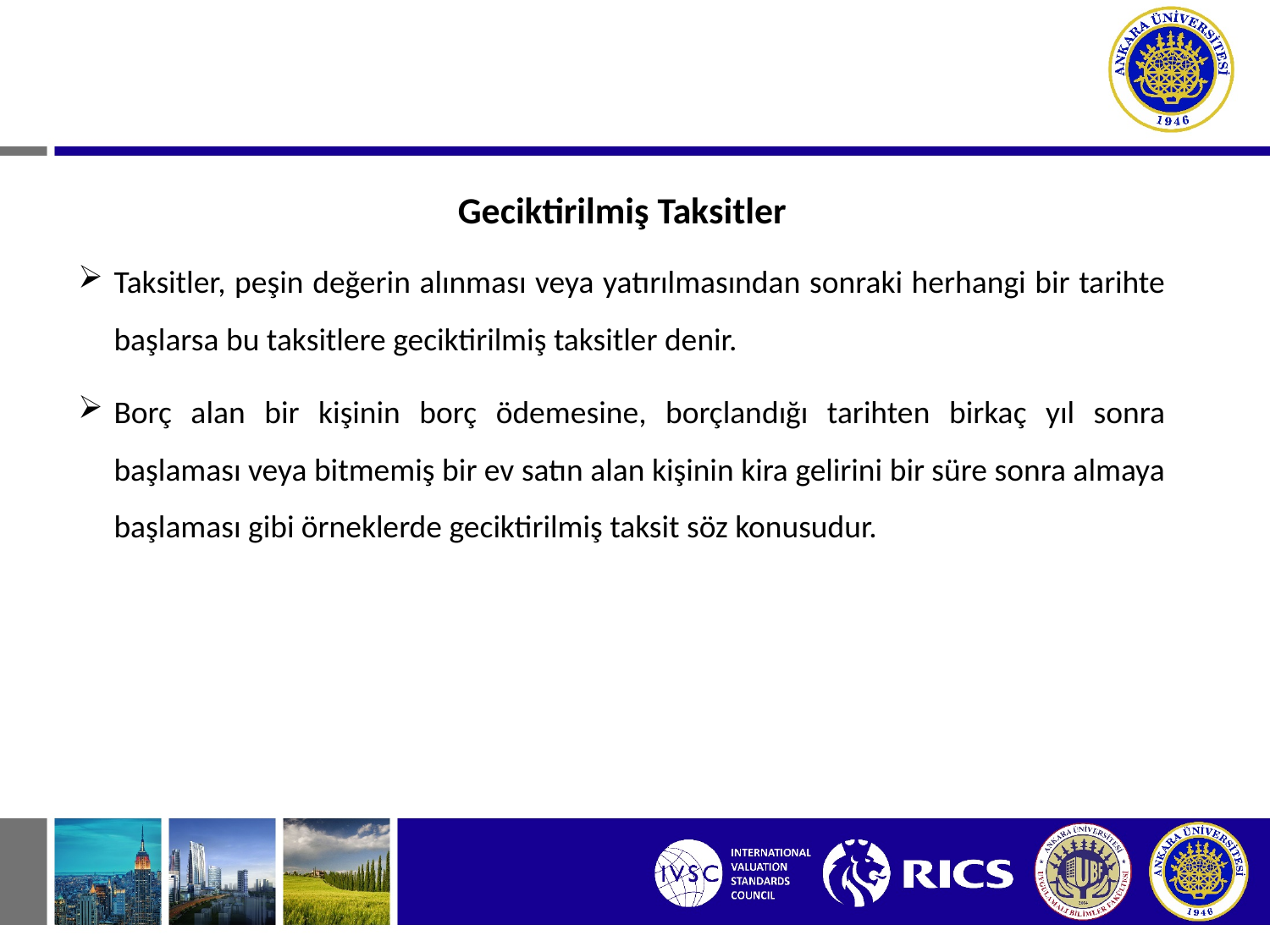

Geciktirilmiş Taksitler
Taksitler, peşin değerin alınması veya yatırılmasından sonraki herhangi bir tarihte başlarsa bu taksitlere geciktirilmiş taksitler denir.
Borç alan bir kişinin borç ödemesine, borçlandığı tarihten birkaç yıl sonra başlaması veya bitmemiş bir ev satın alan kişinin kira gelirini bir süre sonra almaya başlaması gibi örneklerde geciktirilmiş taksit söz konusudur.